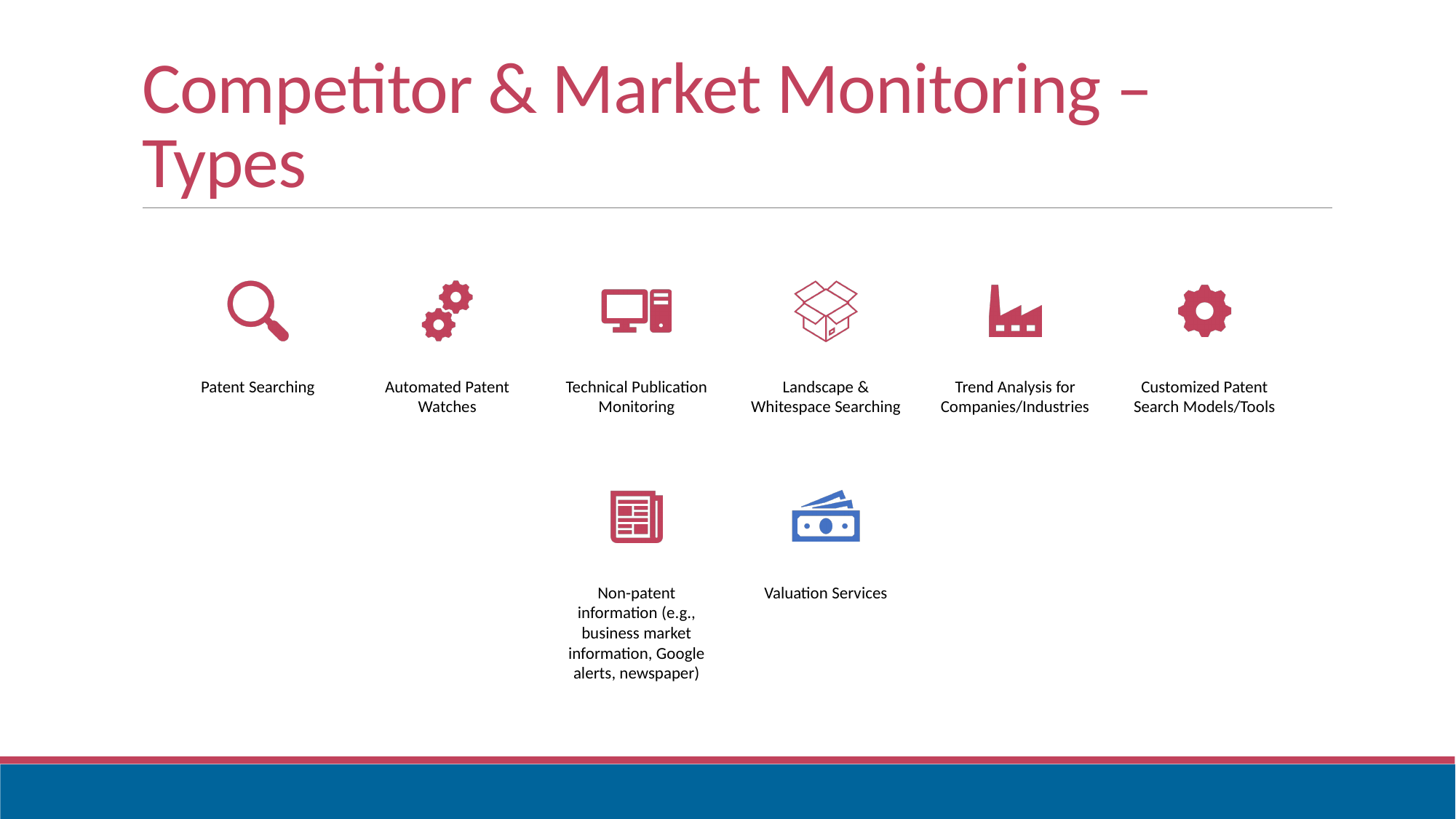

# Competitor & Market Monitoring – Types
Patent Searching
Automated Patent Watches
Technical Publication Monitoring
Landscape & Whitespace Searching
Trend Analysis for Companies/Industries
Customized Patent Search Models/Tools
Non-patent information (e.g., business market information, Google alerts, newspaper)
Valuation Services